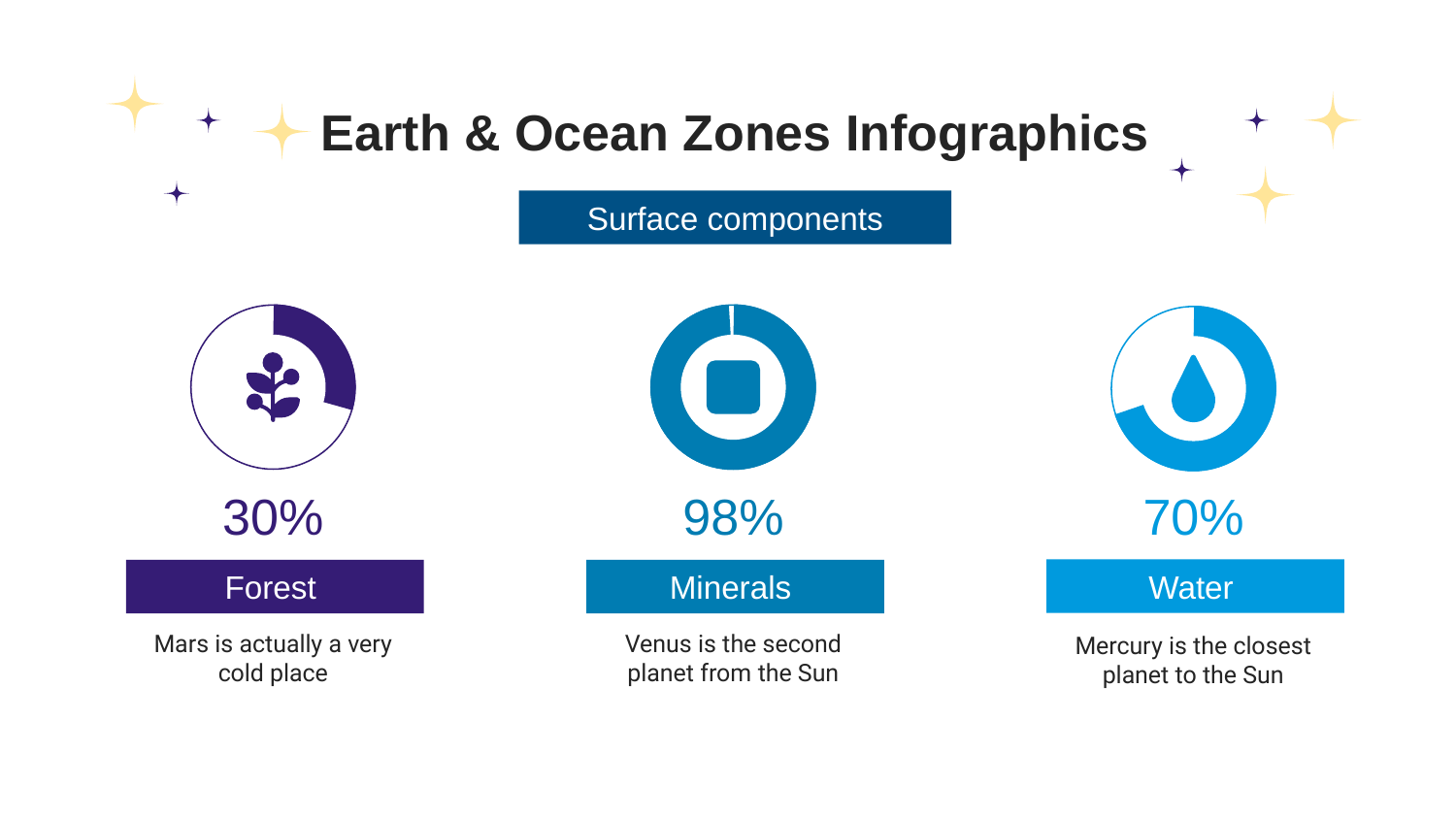

# Earth & Ocean Zones Infographics

Surface components

30%
98%
70%

Water
Forest
Minerals
Mars is actually a very cold place
Venus is the second planet from the Sun
Mercury is the closest planet to the Sun